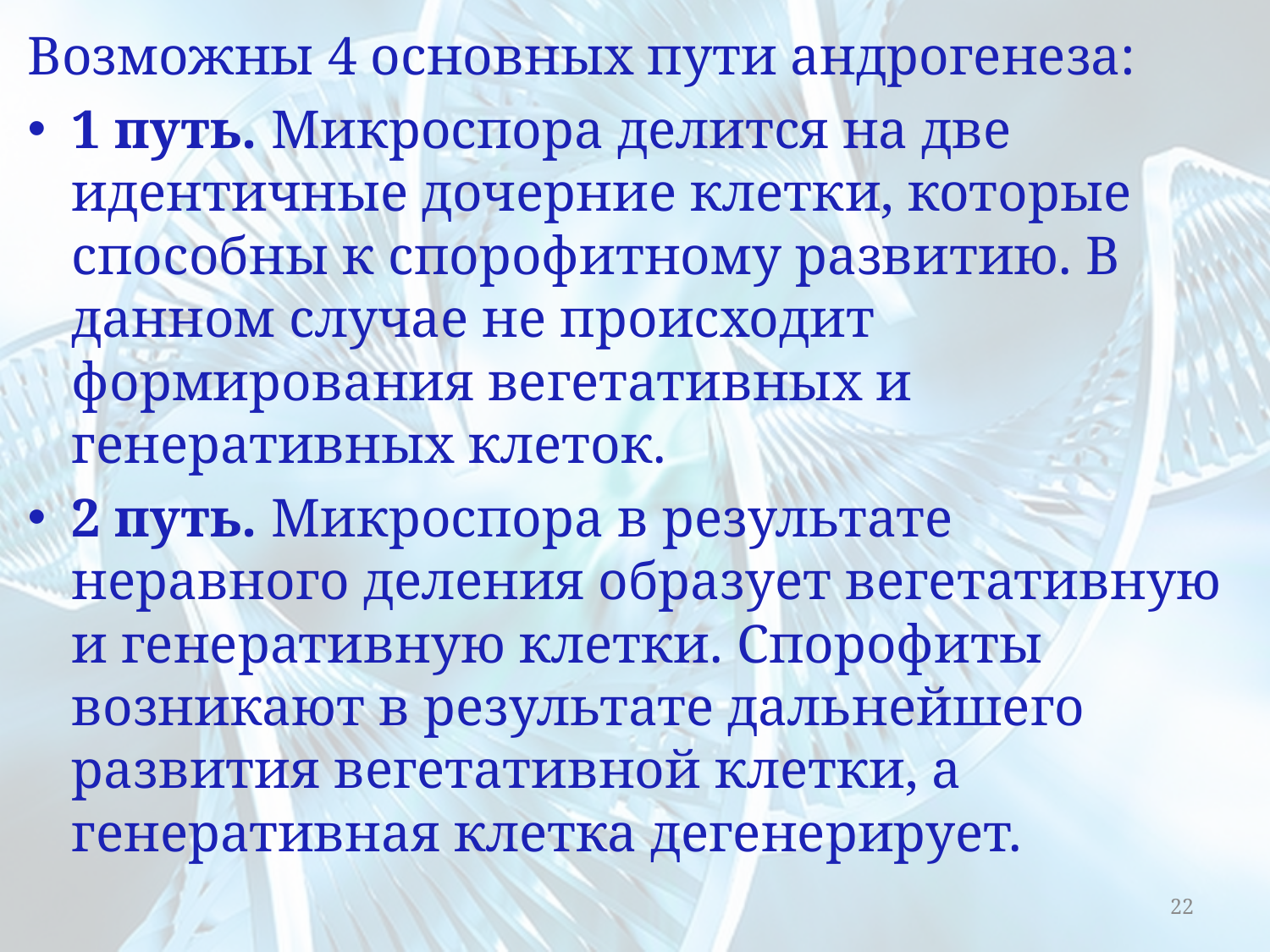

Возможны 4 основных пути андрогенеза:
1 путь. Микроспора делится на две идентичные дочерние клетки, которые способны к спорофитному развитию. В данном случае не происходит формирования вегетативных и генеративных клеток.
2 путь. Микроспора в результате неравного деления образует вегетативную и генеративную клетки. Спорофиты возникают в результате дальнейшего развития вегетативной клетки, а генеративная клетка дегенерирует.

22